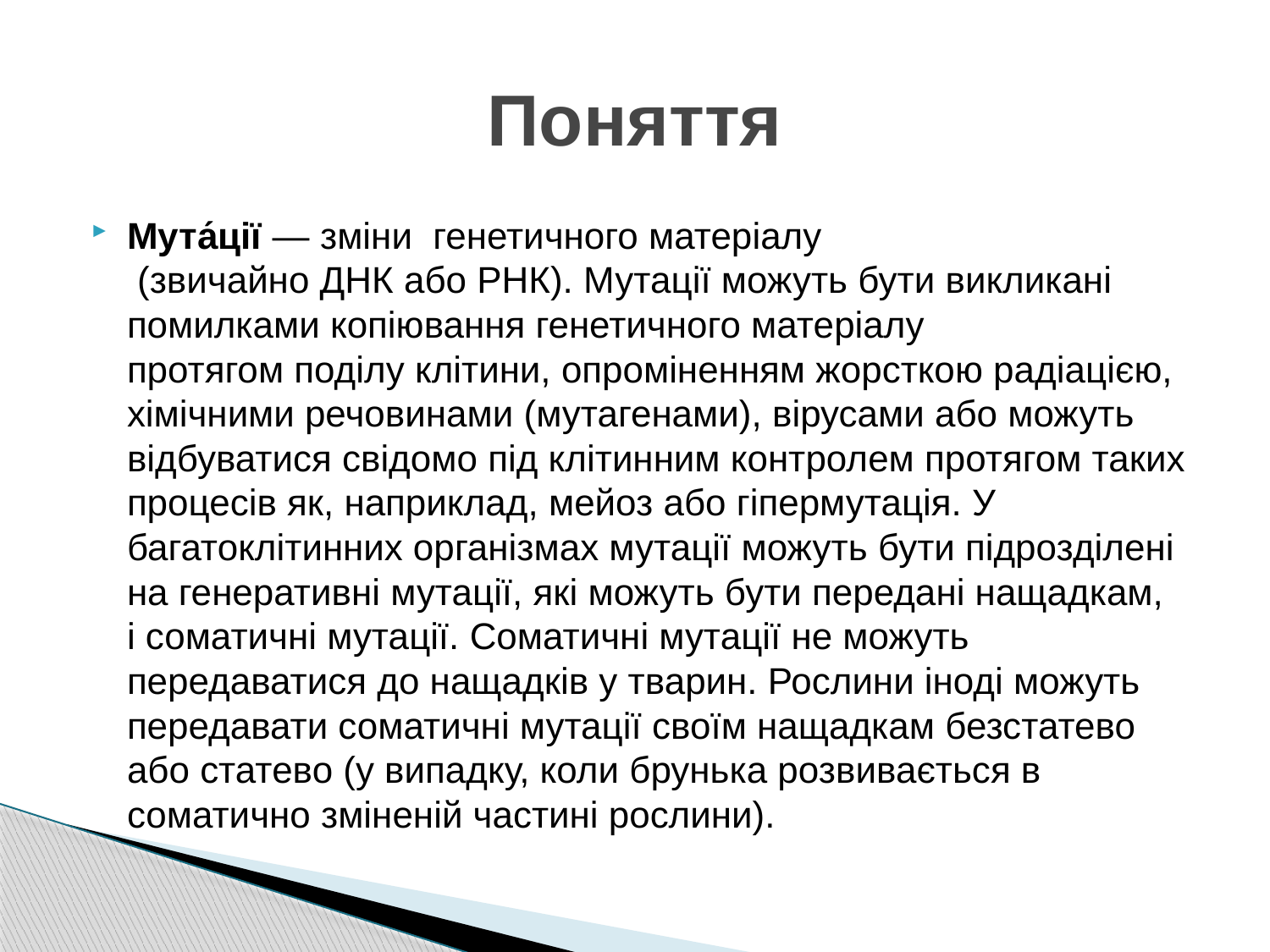

# Поняття
Мута́ції — зміни  генетичного матеріалу  (звичайно ДНК або РНК). Мутації можуть бути викликані помилками копіювання генетичного матеріалу протягом поділу клітини, опроміненням жорсткою радіацією, хімічними речовинами (мутагенами), вірусами або можуть відбуватися свідомо під клітинним контролем протягом таких процесів як, наприклад, мейоз або гіпермутація. У багатоклітинних організмах мутації можуть бути підрозділені на генеративні мутації, які можуть бути передані нащадкам, і соматичні мутації. Соматичні мутації не можуть передаватися до нащадків у тварин. Рослини іноді можуть передавати соматичні мутації своїм нащадкам безстатево або статево (у випадку, коли брунька розвивається в соматично зміненій частині рослини).